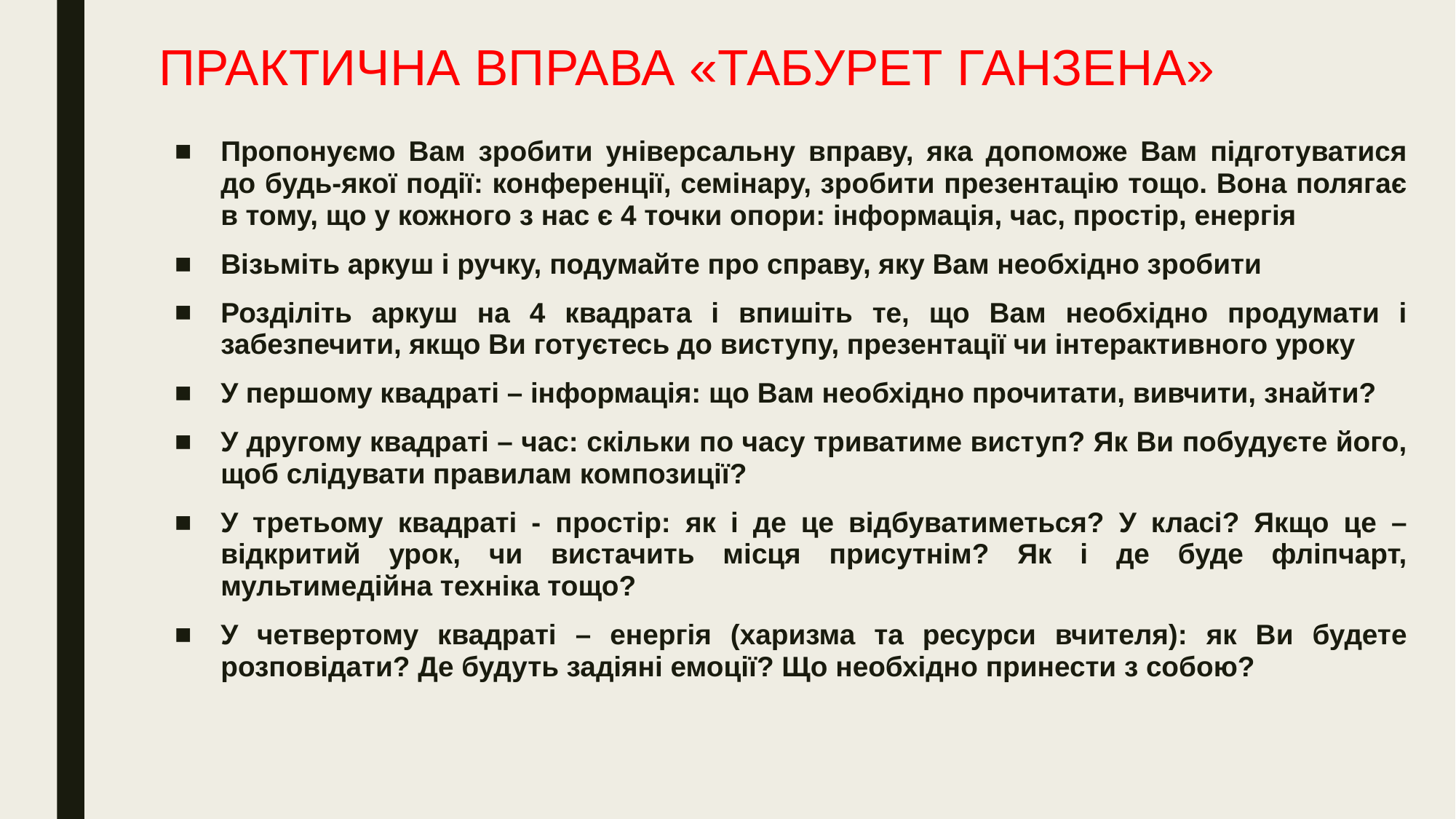

# ПРАКТИЧНА ВПРАВА «ТАБУРЕТ ГАНЗЕНА»
Пропонуємо Вам зробити універсальну вправу, яка допоможе Вам підготуватися до будь-якої події: конференції, семінару, зробити презентацію тощо. Вона полягає в тому, що у кожного з нас є 4 точки опори: інформація, час, простір, енергія
Візьміть аркуш і ручку, подумайте про справу, яку Вам необхідно зробити
Розділіть аркуш на 4 квадрата і впишіть те, що Вам необхідно продумати і забезпечити, якщо Ви готуєтесь до виступу, презентації чи інтерактивного уроку
У першому квадраті – інформація: що Вам необхідно прочитати, вивчити, знайти?
У другому квадраті – час: скільки по часу триватиме виступ? Як Ви побудуєте його, щоб слідувати правилам композиції?
У третьому квадраті - простір: як і де це відбуватиметься? У класі? Якщо це – відкритий урок, чи вистачить місця присутнім? Як і де буде фліпчарт, мультимедійна техніка тощо?
У четвертому квадраті – енергія (харизма та ресурси вчителя): як Ви будете розповідати? Де будуть задіяні емоції? Що необхідно принести з собою?